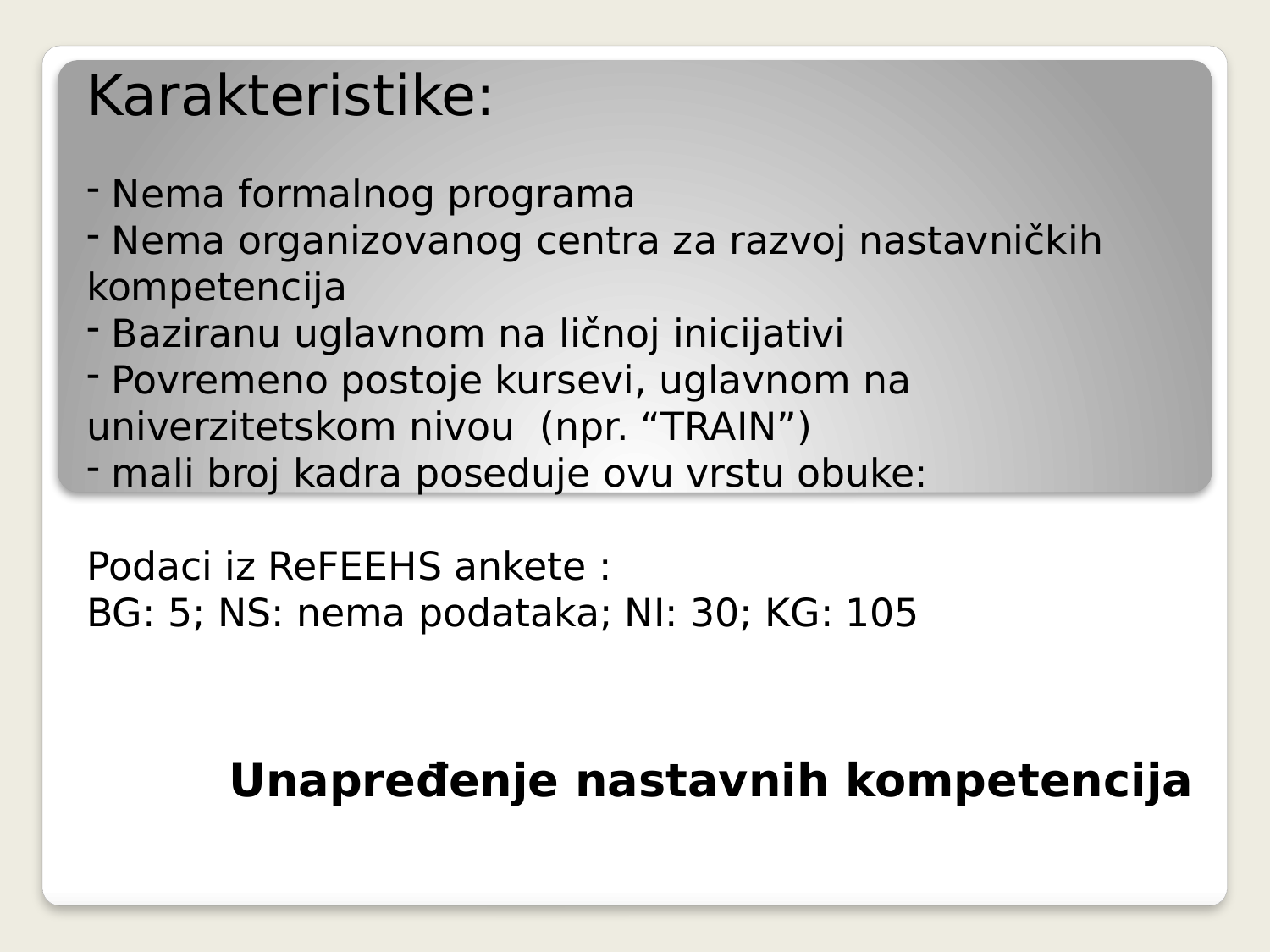

Karakteristike:

 Nema formalnog programa
 Nema organizovanog centra za razvoj nastavničkih kompetencija
 Baziranu uglavnom na ličnoj inicijativi
 Povremeno postoje kursevi, uglavnom na univerzitetskom nivou  (npr. “TRAIN”)
 mali broj kadra poseduje ovu vrstu obuke:

Podaci iz ReFEEHS ankete :
BG: 5; NS: nema podataka; NI: 30; KG: 105

Unapređenje nastavnih kompetencija